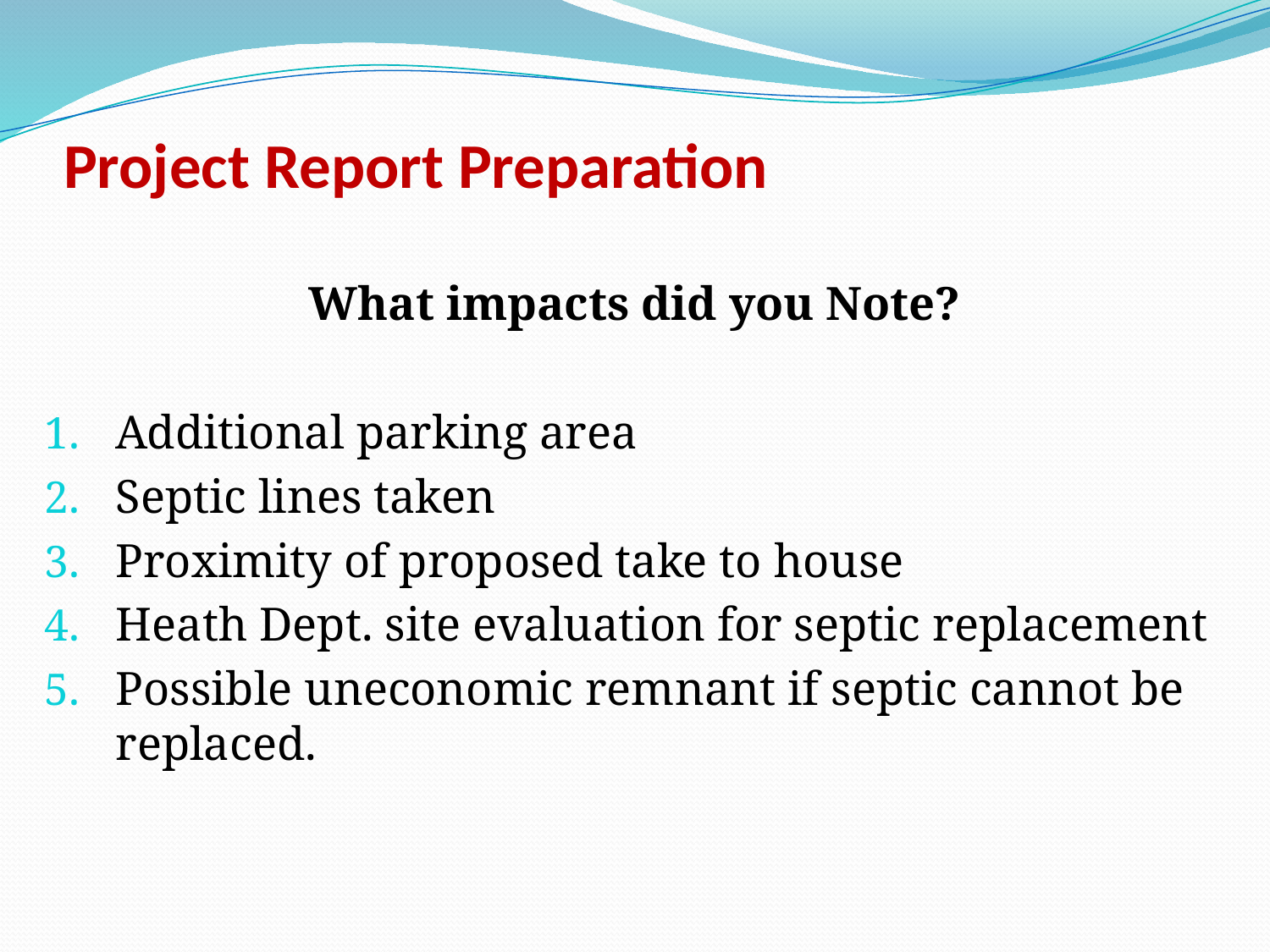

# Project Report Preparation
What impacts did you Note?

Additional parking area
Septic lines taken
Proximity of proposed take to house
Heath Dept. site evaluation for septic replacement
Possible uneconomic remnant if septic cannot be  replaced.